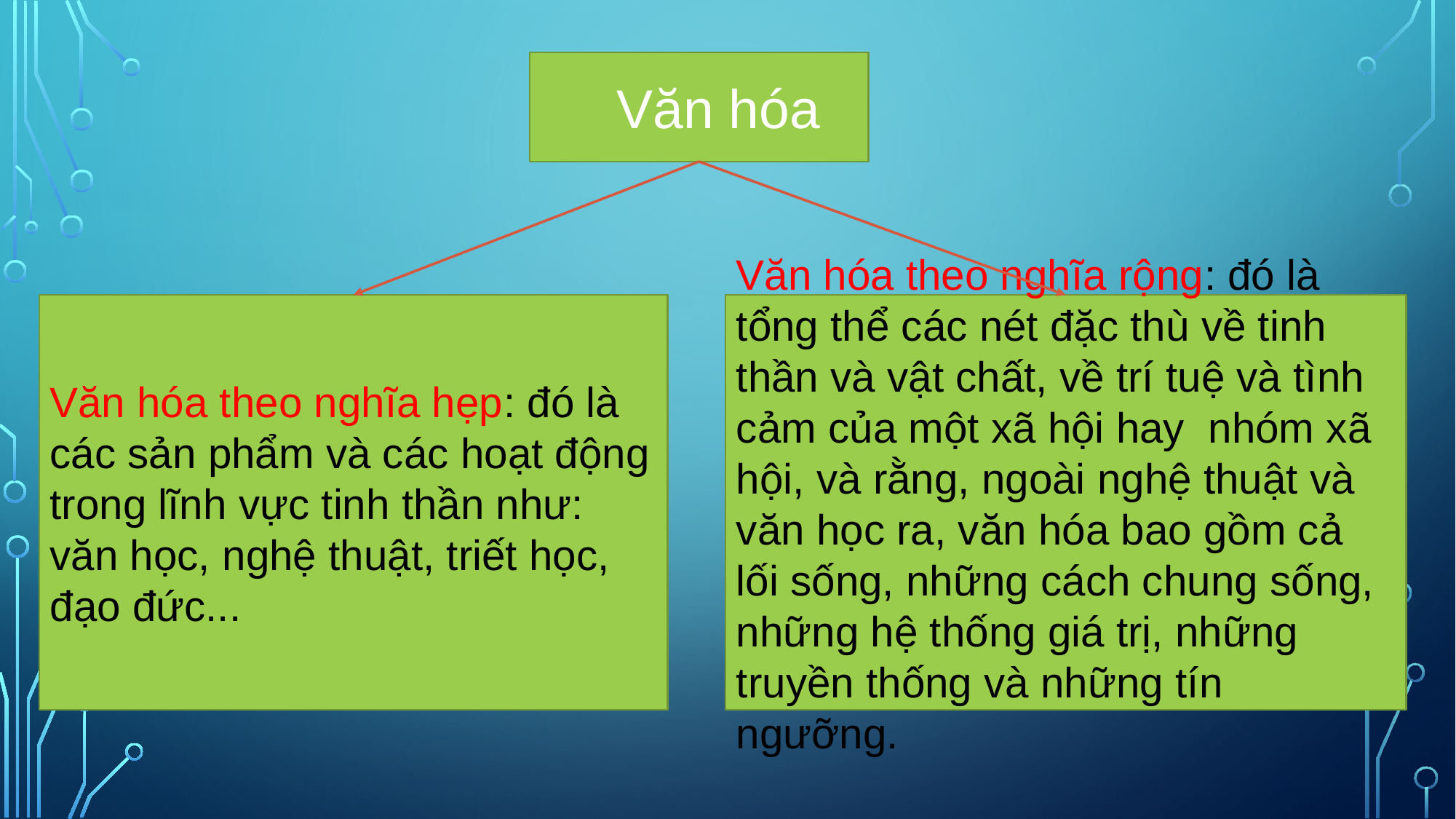

Văn hóa
Văn hóa theo nghĩa hẹp: đó là các sản phẩm và các hoạt động trong lĩnh vực tinh thần như: văn học, nghệ thuật, triết học, đạo đức...
Văn hóa theo nghĩa rộng: đó là tổng thể các nét đặc thù về tinh thần và vật chất, về trí tuệ và tình cảm của một xã hội hay  nhóm xã hội, và rằng, ngoài nghệ thuật và văn học ra, văn hóa bao gồm cả lối sống, những cách chung sống, những hệ thống giá trị, những truyền thống và những tín ngưỡng.